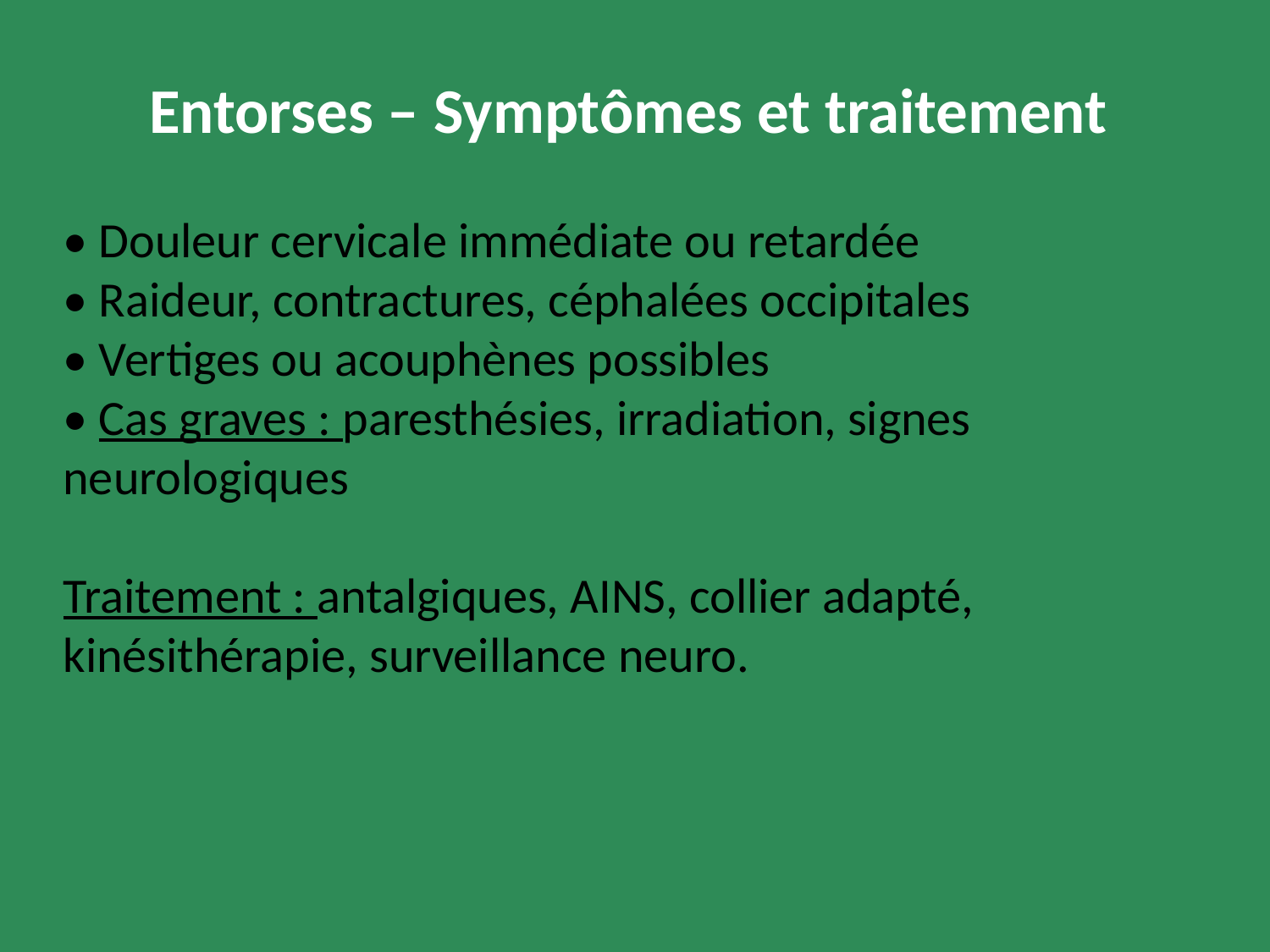

Entorses – Symptômes et traitement

• Douleur cervicale immédiate ou retardée
• Raideur, contractures, céphalées occipitales
• Vertiges ou acouphènes possibles
• Cas graves : paresthésies, irradiation, signes
neurologiques
Traitement : antalgiques, AINS, collier adapté,
kinésithérapie, surveillance neuro.